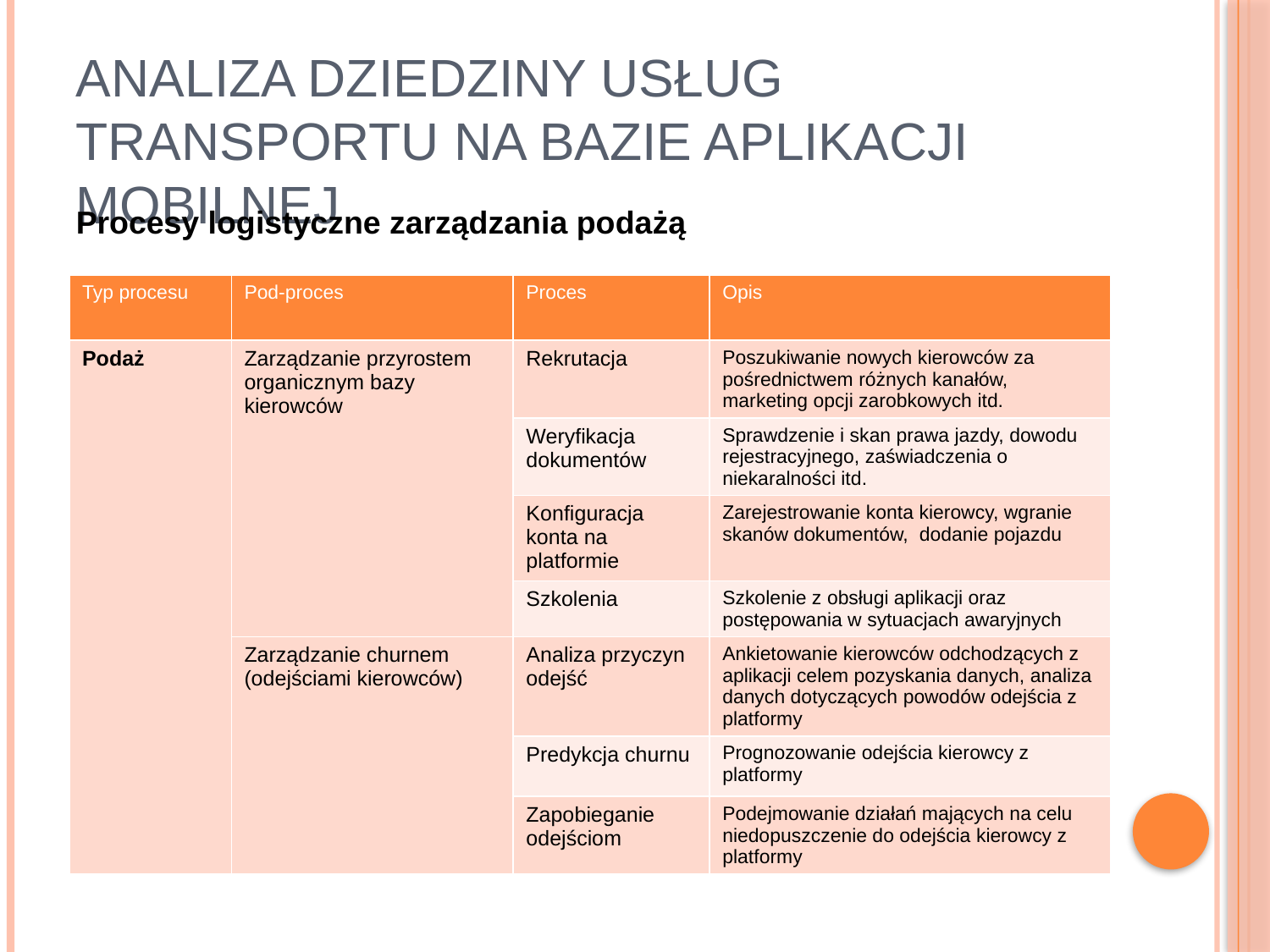

# Analiza dziedziny usług transportu na bazie aplikacji mobilnej
Procesy logistyczne zarządzania podażą
| Typ procesu | Pod-proces | Proces | Opis |
| --- | --- | --- | --- |
| Podaż | Zarządzanie przyrostem organicznym bazy kierowców | Rekrutacja | Poszukiwanie nowych kierowców za pośrednictwem różnych kanałów, marketing opcji zarobkowych itd. |
|  |  | Weryfikacja dokumentów | Sprawdzenie i skan prawa jazdy, dowodu rejestracyjnego, zaświadczenia o niekaralności itd. |
|  |  | Konfiguracja konta na platformie | Zarejestrowanie konta kierowcy, wgranie skanów dokumentów, dodanie pojazdu |
|  |  | Szkolenia | Szkolenie z obsługi aplikacji oraz postępowania w sytuacjach awaryjnych |
|  | Zarządzanie churnem (odejściami kierowców) | Analiza przyczyn odejść | Ankietowanie kierowców odchodzących z aplikacji celem pozyskania danych, analiza danych dotyczących powodów odejścia z platformy |
|  |  | Predykcja churnu | Prognozowanie odejścia kierowcy z platformy |
|  |  | Zapobieganie odejściom | Podejmowanie działań mających na celu niedopuszczenie do odejścia kierowcy z platformy |